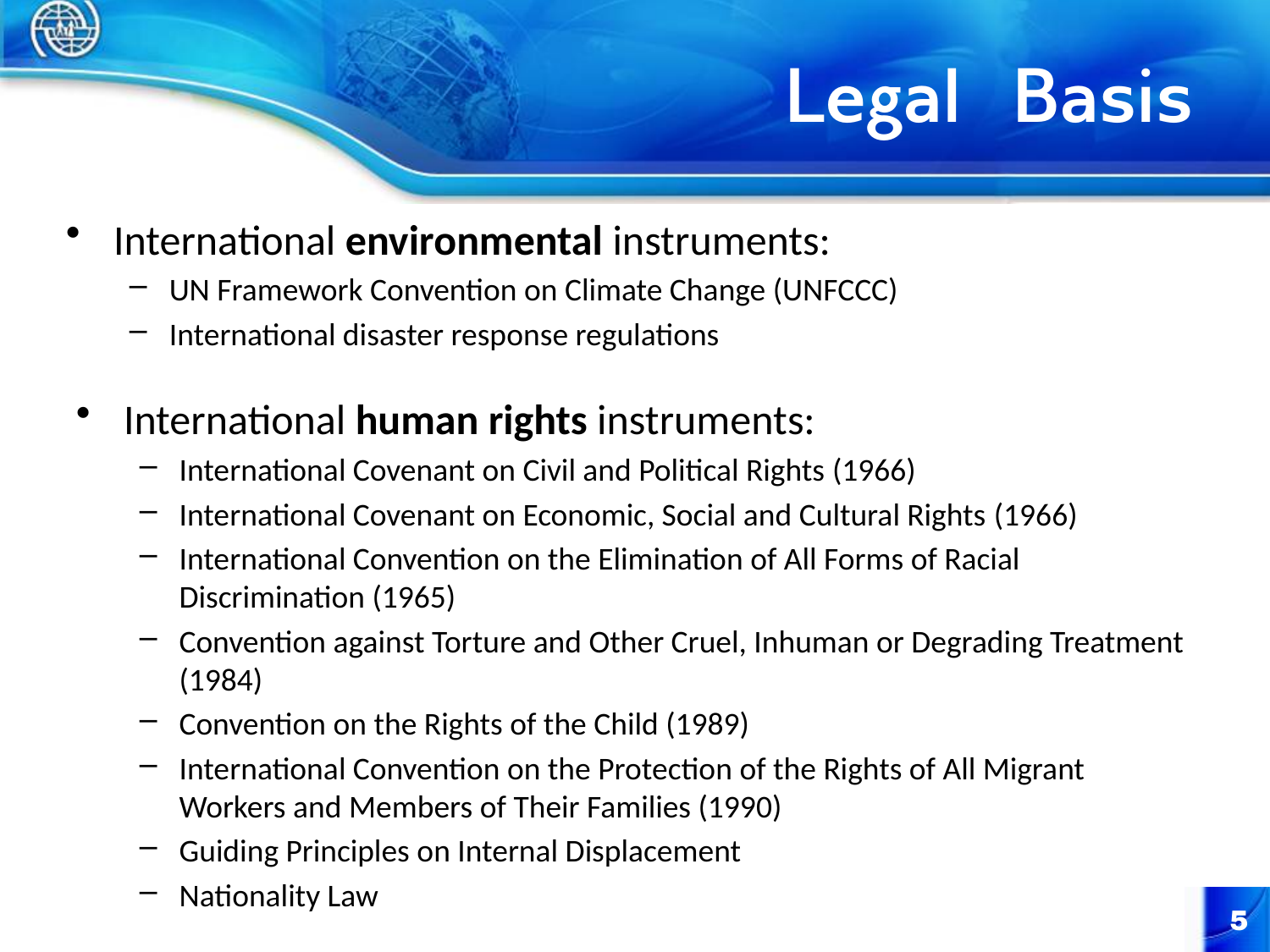

# Legal  Basis
International environmental instruments:
UN Framework Convention on Climate Change (UNFCCC)
International disaster response regulations
International human rights instruments:
International Covenant on Civil and Political Rights (1966)
International Covenant on Economic, Social and Cultural Rights (1966)
International Convention on the Elimination of All Forms of Racial Discrimination (1965)
Convention against Torture and Other Cruel, Inhuman or Degrading Treatment (1984)
Convention on the Rights of the Child (1989)
International Convention on the Protection of the Rights of All Migrant Workers and Members of Their Families (1990)
Guiding Principles on Internal Displacement
Nationality Law

5